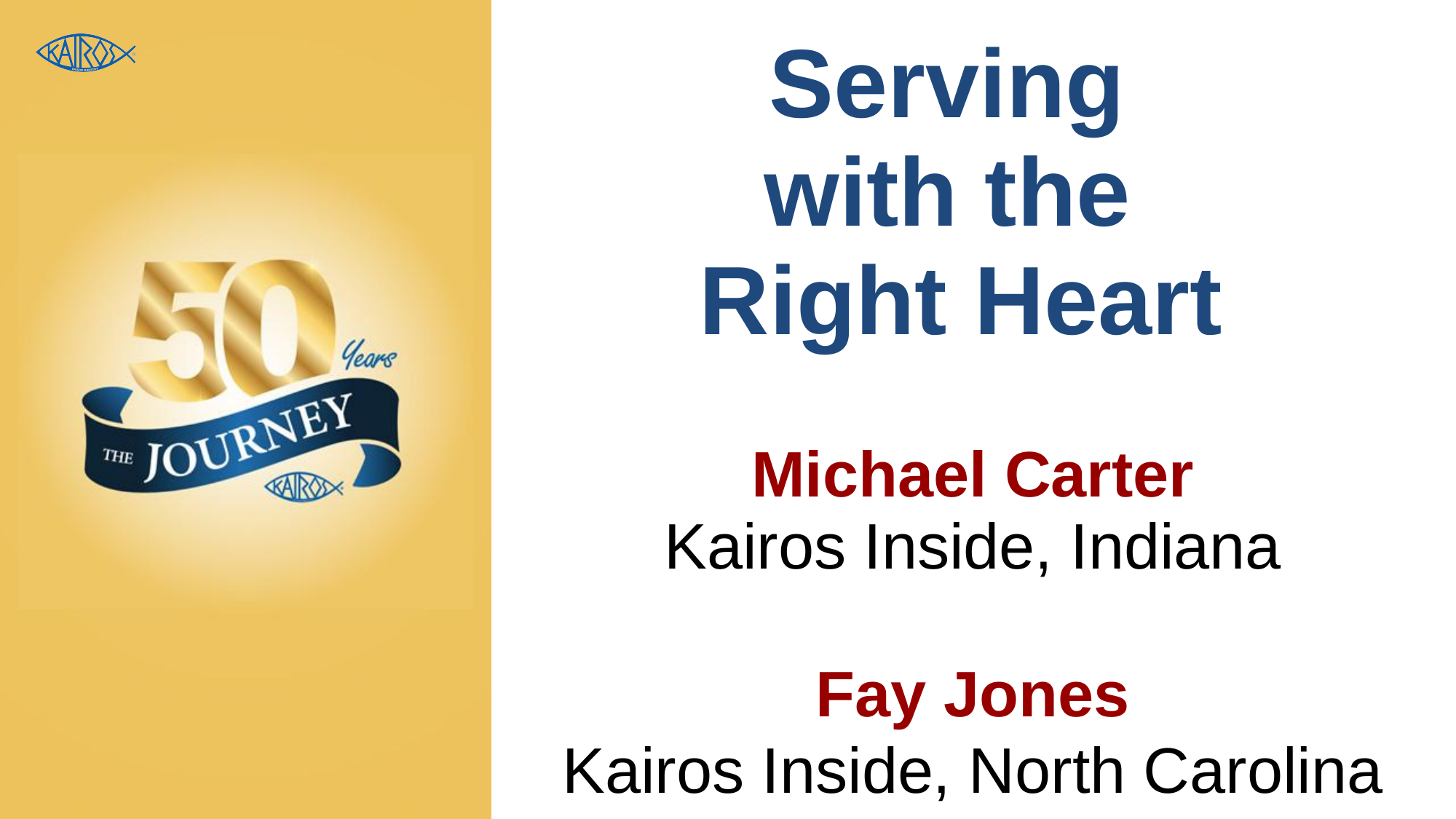

# Serving
with the
Right Heart

Michael Carter
Kairos Inside, Indiana

Fay Jones
Kairos Inside, North Carolina